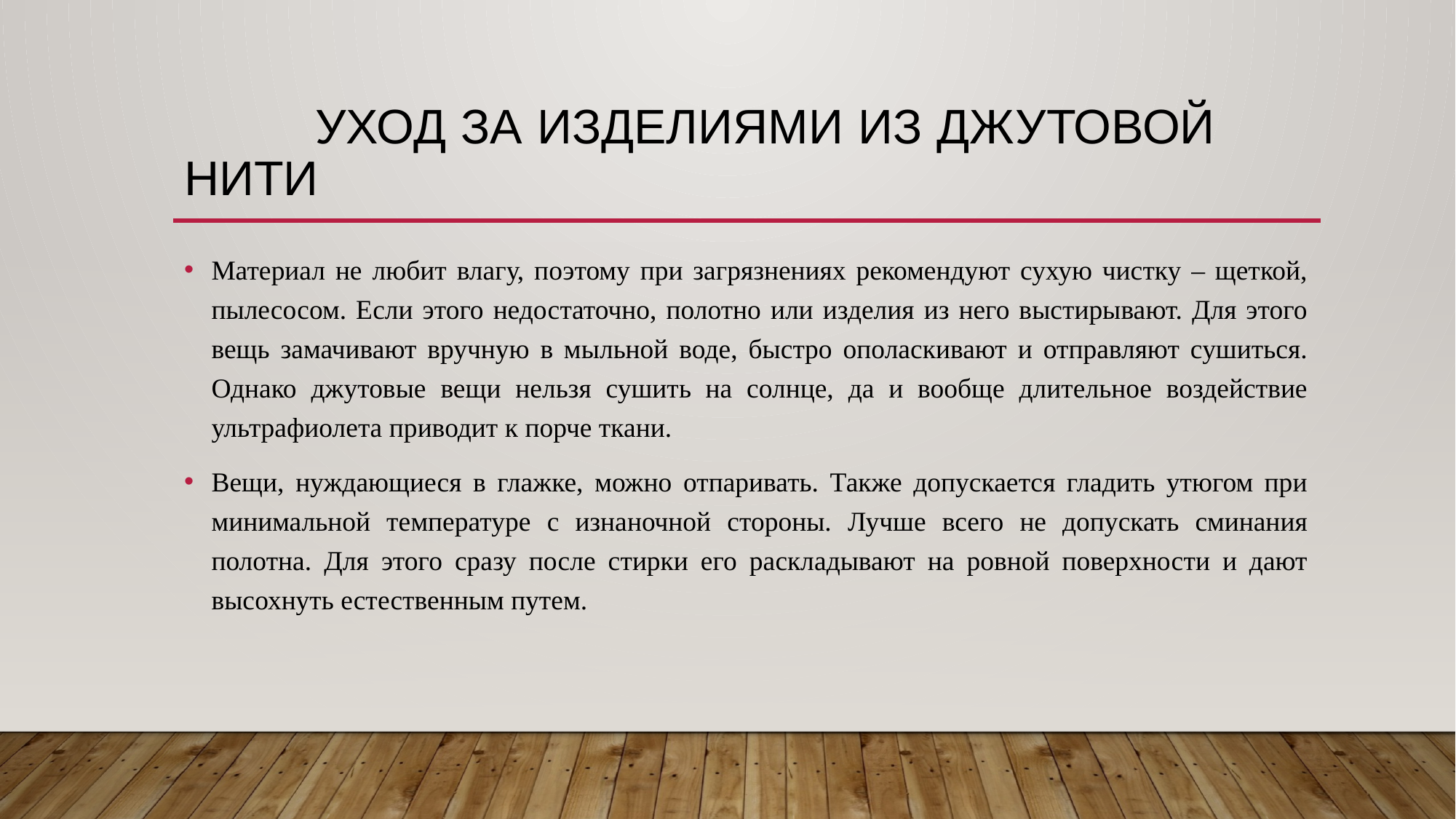

# Уход за изделиями из джутовой нити
Материал не любит влагу, поэтому при загрязнениях рекомендуют сухую чистку – щеткой, пылесосом. Если этого недостаточно, полотно или изделия из него выстирывают. Для этого вещь замачивают вручную в мыльной воде, быстро ополаскивают и отправляют сушиться. Однако джутовые вещи нельзя сушить на солнце, да и вообще длительное воздействие ультрафиолета приводит к порче ткани.
Вещи, нуждающиеся в глажке, можно отпаривать. Также допускается гладить утюгом при минимальной температуре с изнаночной стороны. Лучше всего не допускать сминания полотна. Для этого сразу после стирки его раскладывают на ровной поверхности и дают высохнуть естественным путем.